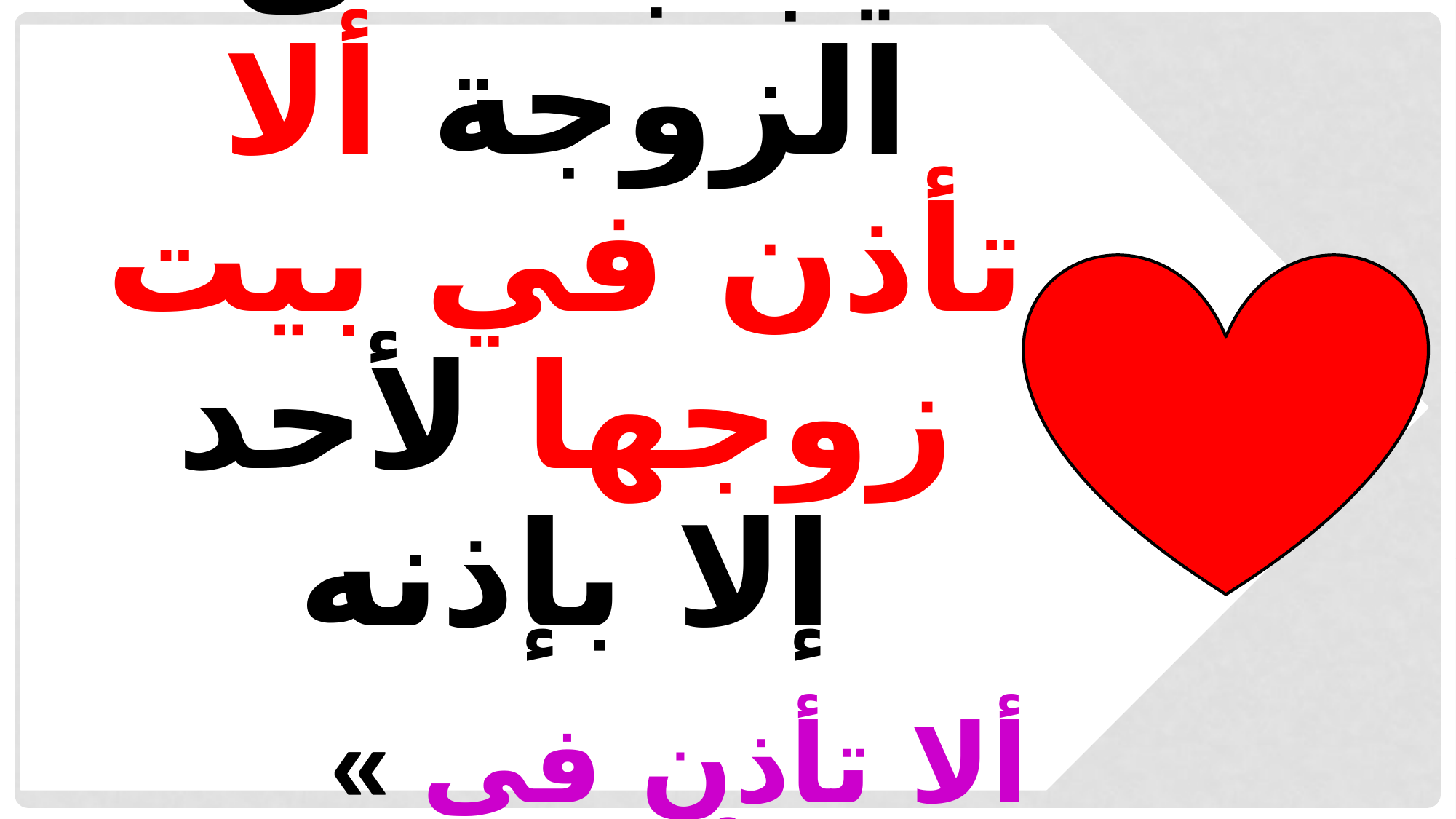

يجب على الزوجة ألا تأذن في بيت زوجها لأحد إلا بإذنه
 « ألا تأذن في بيته لأحد يبغضه